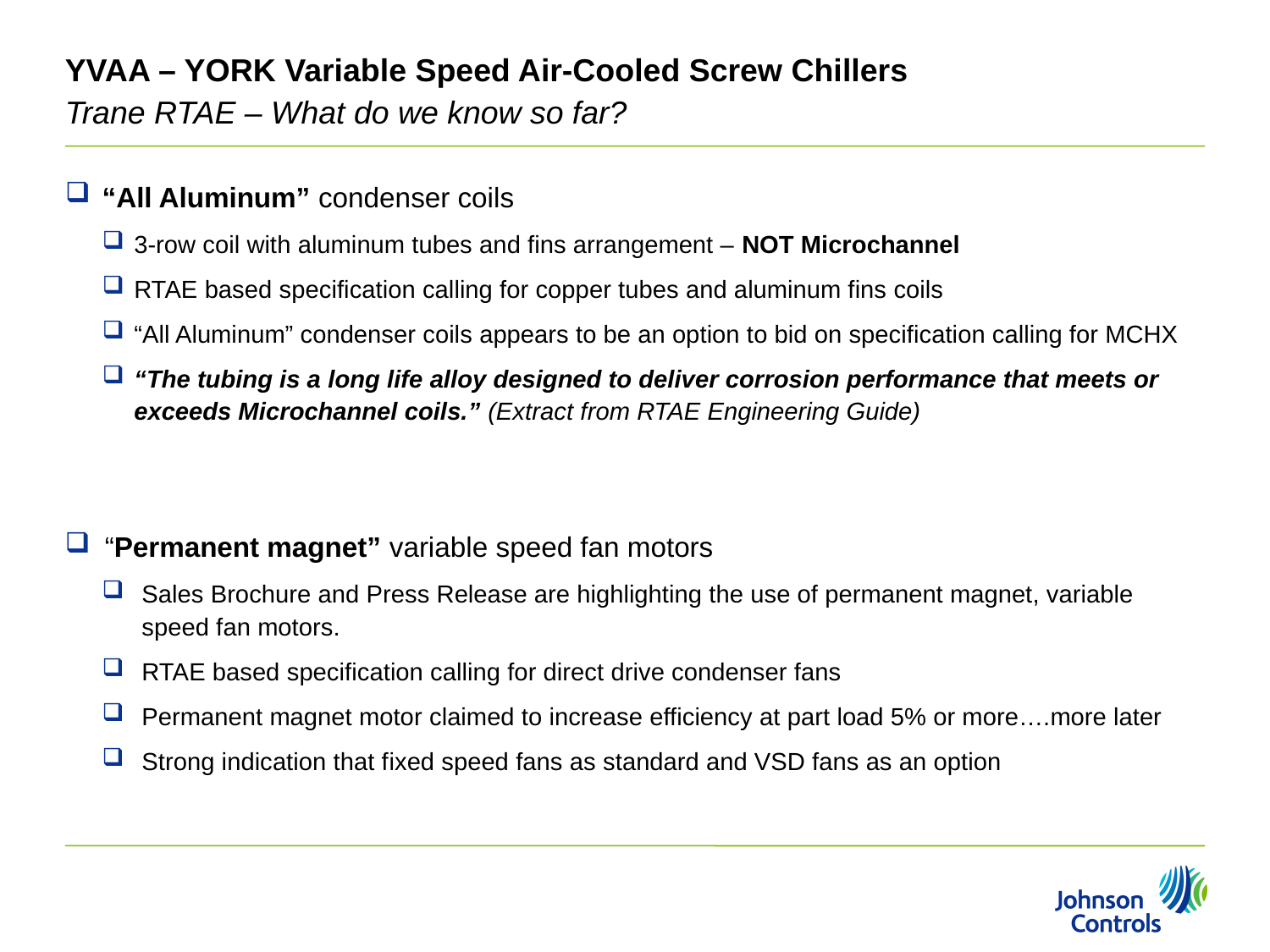

# YVAA – YORK Variable Speed Air-Cooled Screw Chillers Trane RTAE – What do we know so far?
“All Aluminum” condenser coils
3-row coil with aluminum tubes and fins arrangement – NOT Microchannel
RTAE based specification calling for copper tubes and aluminum fins coils
“All Aluminum” condenser coils appears to be an option to bid on specification calling for MCHX
“The tubing is a long life alloy designed to deliver corrosion performance that meets or exceeds Microchannel coils.” (Extract from RTAE Engineering Guide)
“Permanent magnet” variable speed fan motors
Sales Brochure and Press Release are highlighting the use of permanent magnet, variable speed fan motors.
RTAE based specification calling for direct drive condenser fans
Permanent magnet motor claimed to increase efficiency at part load 5% or more….more later
Strong indication that fixed speed fans as standard and VSD fans as an option